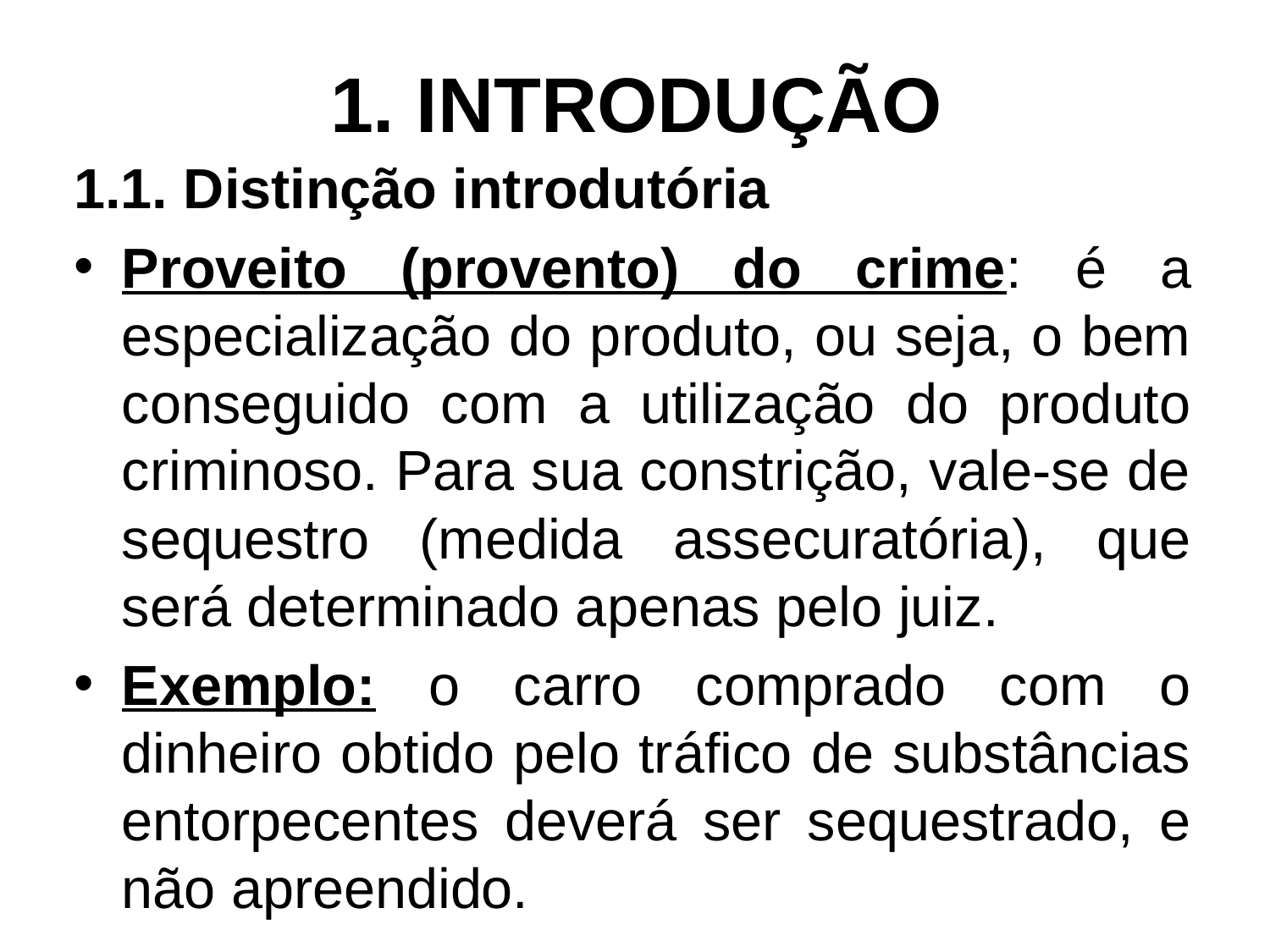

# 1. INTRODUÇÃO
1.1. Distinção introdutória
Proveito (provento) do crime: é a especialização do produto, ou seja, o bem conseguido com a utilização do produto criminoso. Para sua constrição, vale-se de sequestro (medida assecuratória), que será determinado apenas pelo juiz.
Exemplo: o carro comprado com o dinheiro obtido pelo tráfico de substâncias entorpecentes deverá ser sequestrado, e não apreendido.